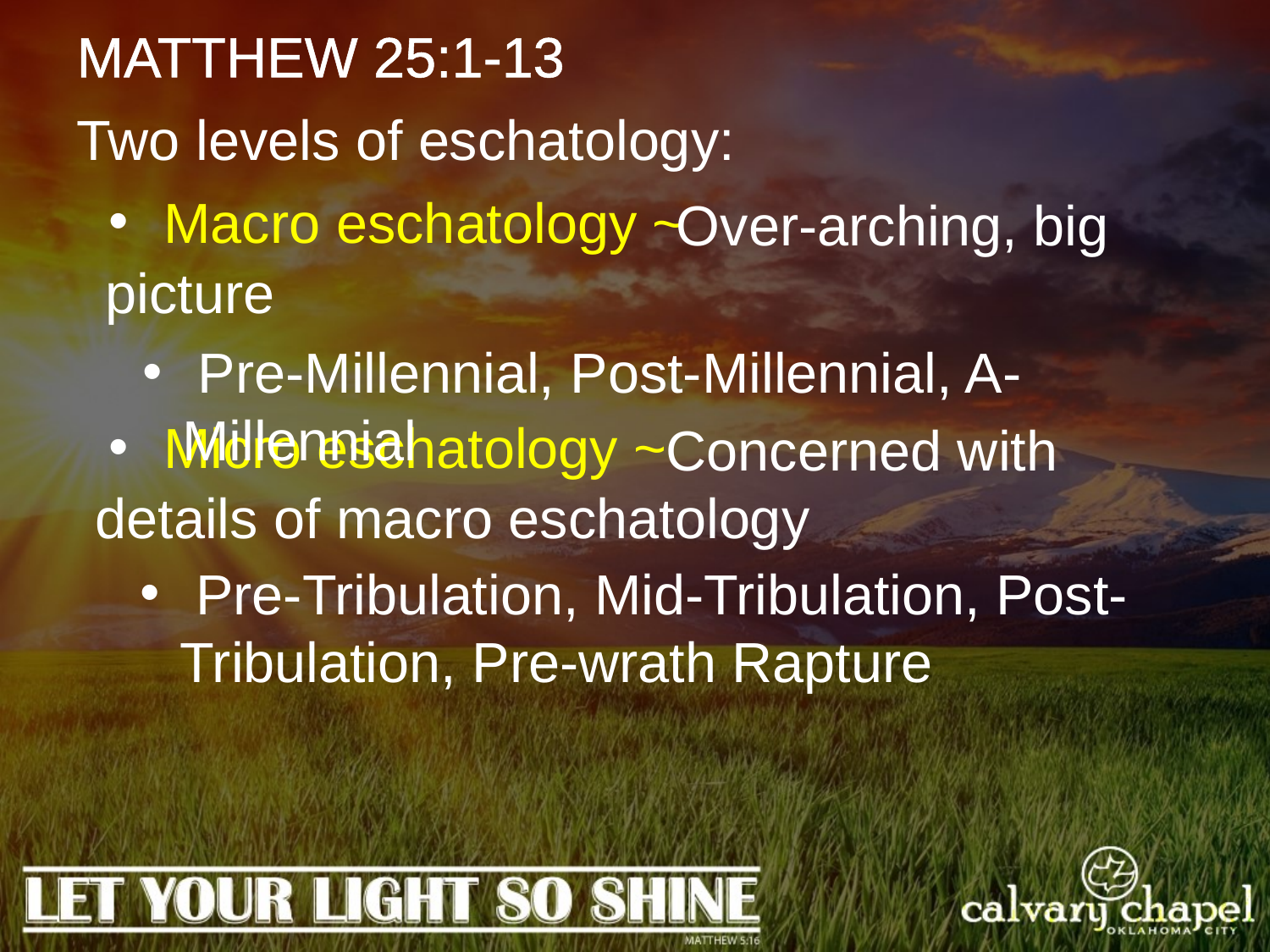

MATTHEW 25:1-13
Two levels of eschatology:
 Macro eschatology ~
				    Over-arching, big picture
 Pre-Millennial, Post-Millennial, A-Millennial
 Micro eschatology ~
				    Concerned with details of macro eschatology
 Pre-Tribulation, Mid-Tribulation, Post-Tribulation, Pre-wrath Rapture